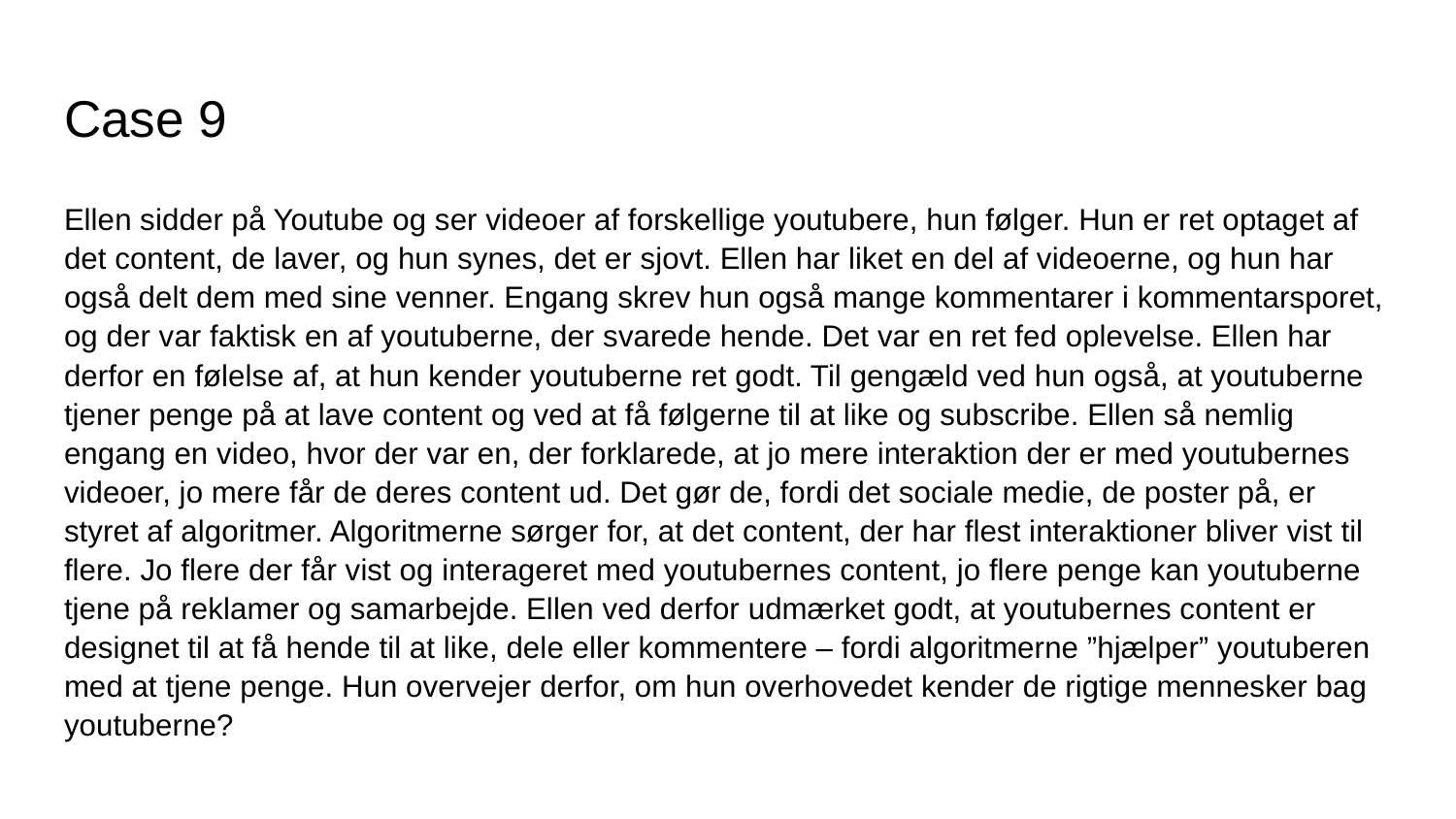

# Case 9
Ellen sidder på Youtube og ser videoer af forskellige youtubere, hun følger. Hun er ret optaget af det content, de laver, og hun synes, det er sjovt. Ellen har liket en del af videoerne, og hun har også delt dem med sine venner. Engang skrev hun også mange kommentarer i kommentarsporet, og der var faktisk en af youtuberne, der svarede hende. Det var en ret fed oplevelse. Ellen har derfor en følelse af, at hun kender youtuberne ret godt. Til gengæld ved hun også, at youtuberne tjener penge på at lave content og ved at få følgerne til at like og subscribe. Ellen så nemlig engang en video, hvor der var en, der forklarede, at jo mere interaktion der er med youtubernes videoer, jo mere får de deres content ud. Det gør de, fordi det sociale medie, de poster på, er styret af algoritmer. Algoritmerne sørger for, at det content, der har flest interaktioner bliver vist til flere. Jo flere der får vist og interageret med youtubernes content, jo flere penge kan youtuberne tjene på reklamer og samarbejde. Ellen ved derfor udmærket godt, at youtubernes content er designet til at få hende til at like, dele eller kommentere – fordi algoritmerne ”hjælper” youtuberen med at tjene penge. Hun overvejer derfor, om hun overhovedet kender de rigtige mennesker bag youtuberne?